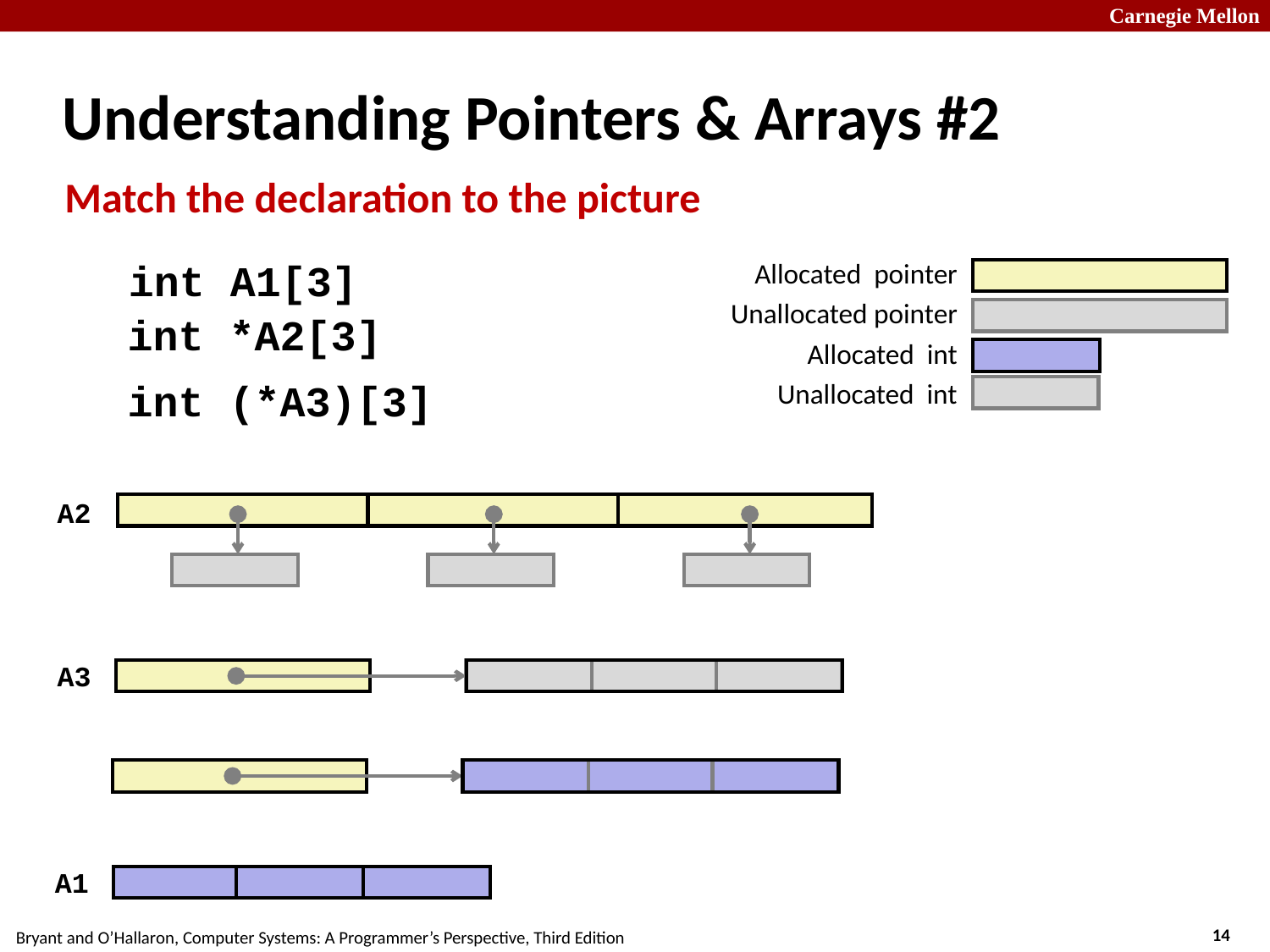

# Understanding Pointers & Arrays #2
Match the declaration to the picture
int A1[3]
Allocated  pointer

Unallocated pointer

Allocated  int

Unallocated  int

int *A2[3]
int (*A3)[3]
A2

A3

A1